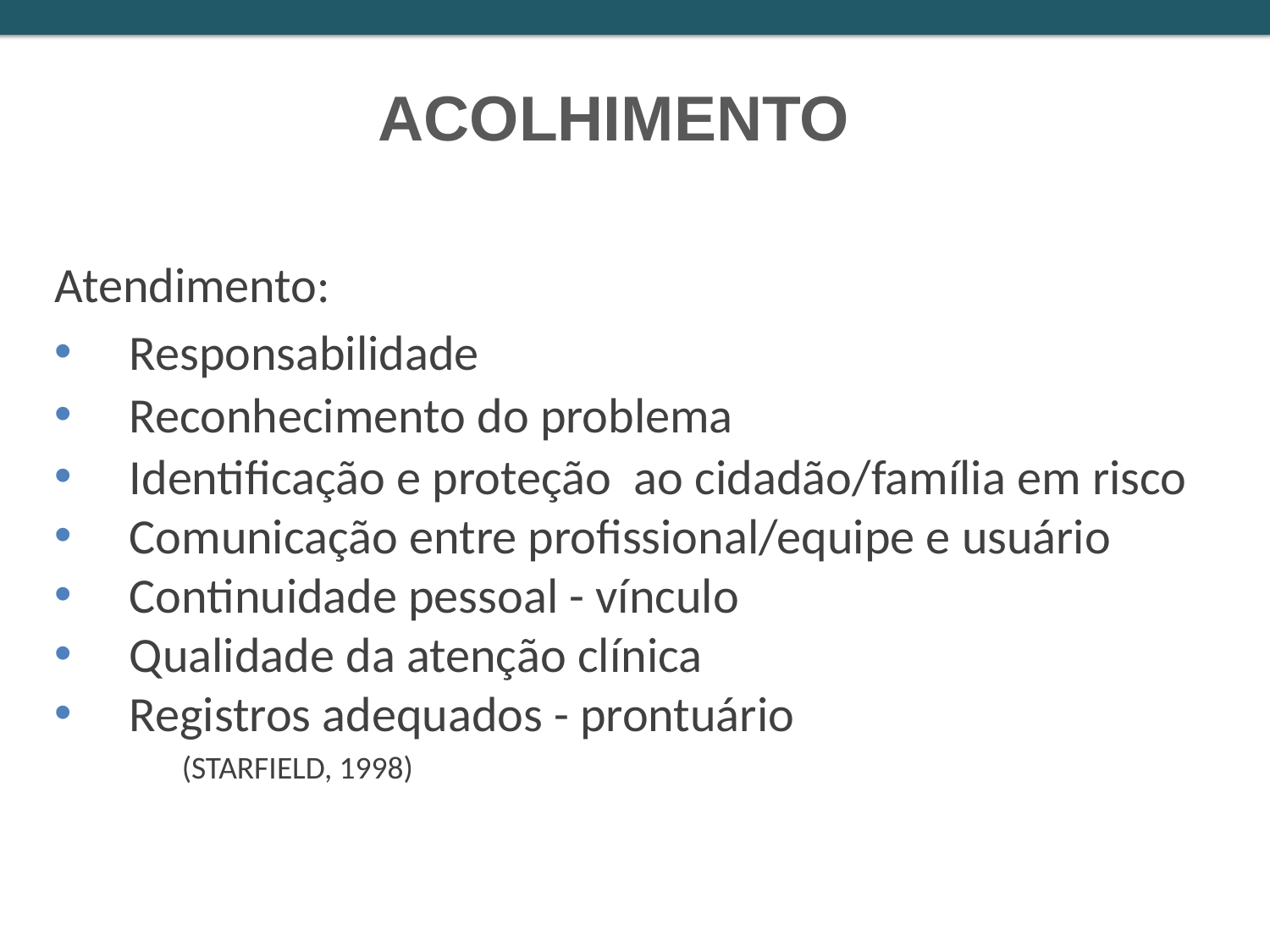

ACOLHIMENTO
Atendimento:
 Responsabilidade
 Reconhecimento do problema
 Identificação e proteção  ao cidadão/família em risco
 Comunicação entre profissional/equipe e usuário
 Continuidade pessoal - vínculo
 Qualidade da atenção clínica
 Registros adequados - prontuário
	(STARFIELD, 1998)